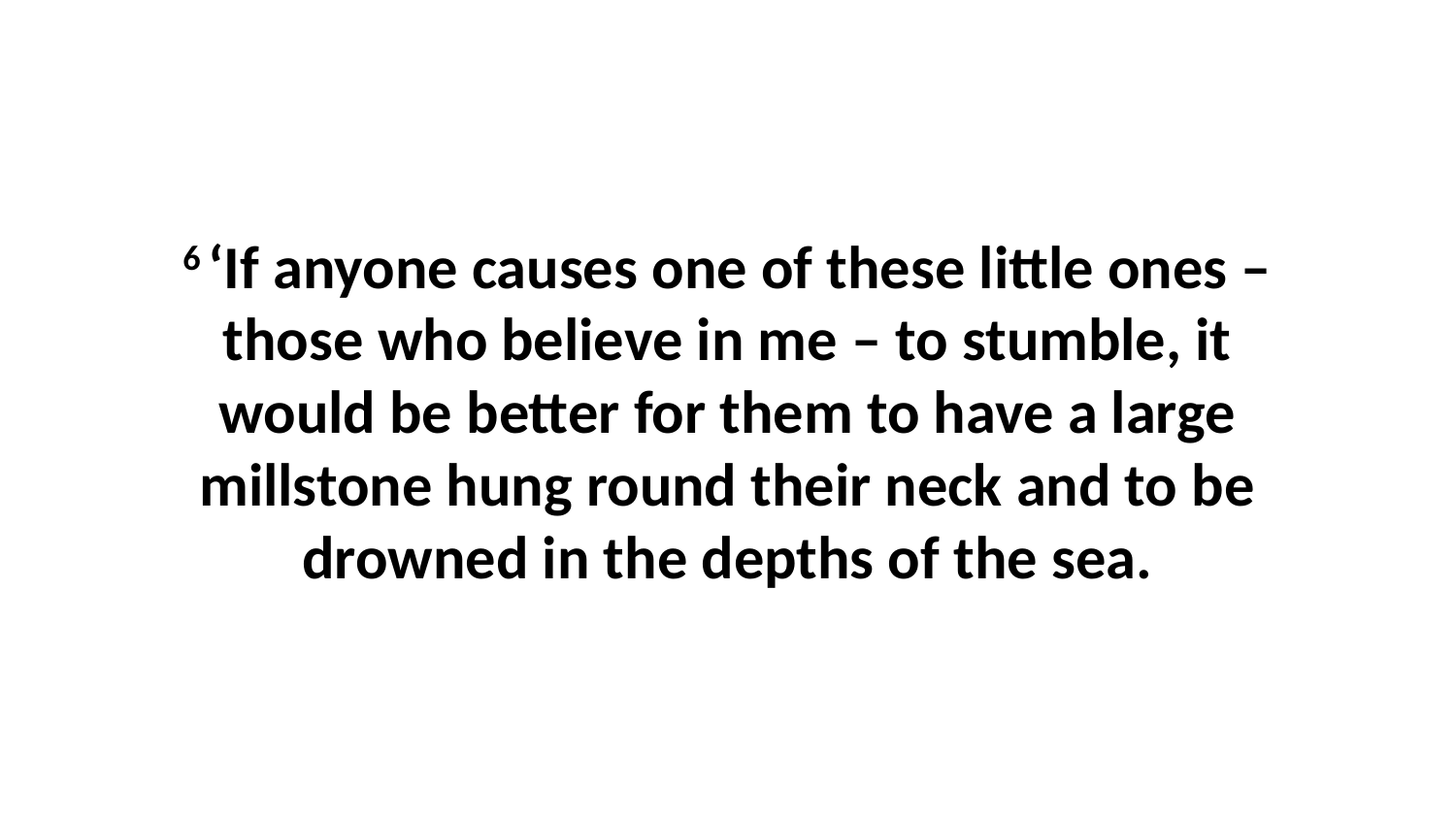

6 ‘If anyone causes one of these little ones – those who believe in me – to stumble, it would be better for them to have a large millstone hung round their neck and to be drowned in the depths of the sea.